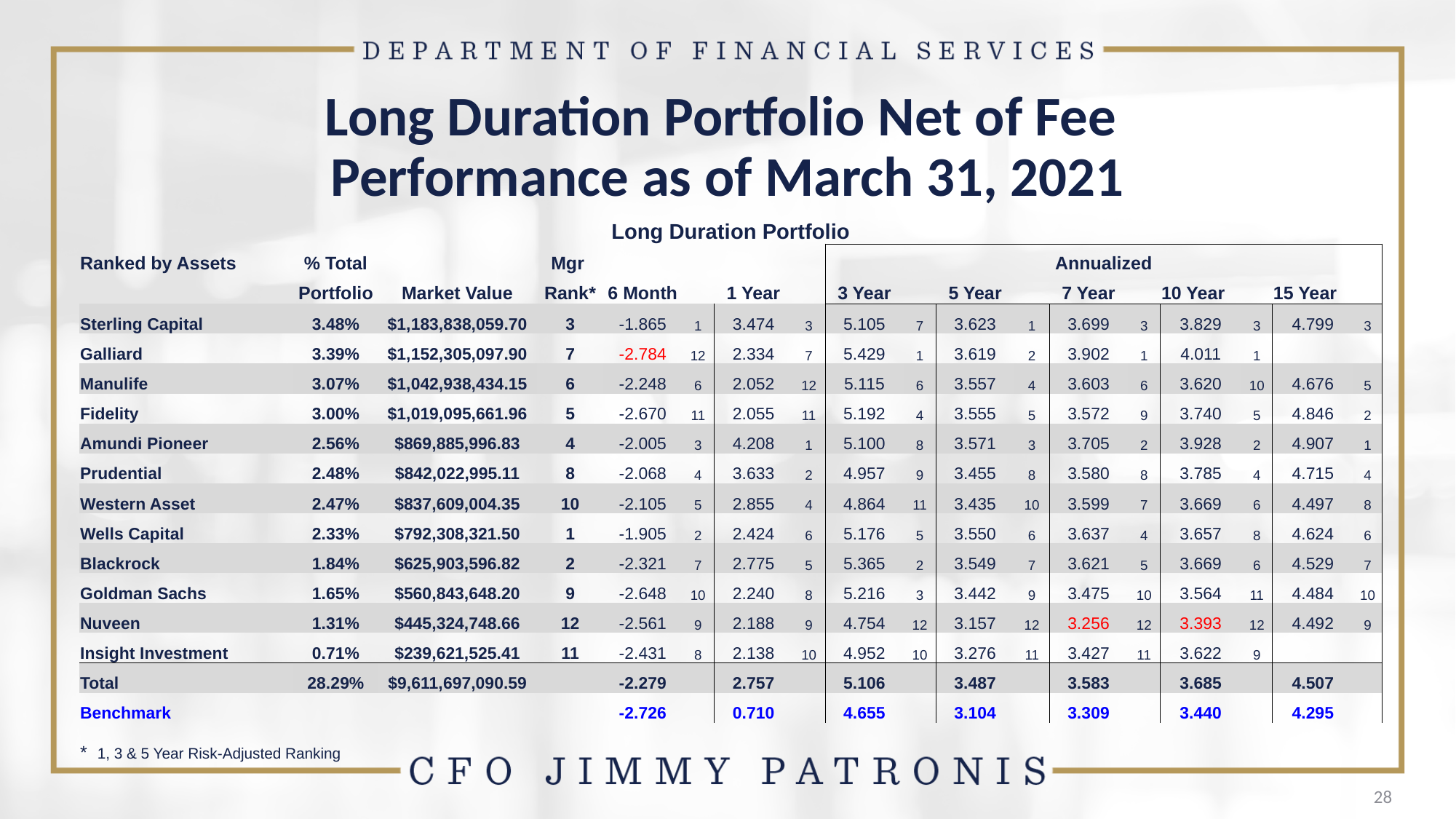

# Long Duration Portfolio Net of Fee Performance as of March 31, 2021
| Long Duration Portfolio |  |  |  |  |  |  |  |  |  |  |  |  |  |  |  |  |  |
| --- | --- | --- | --- | --- | --- | --- | --- | --- | --- | --- | --- | --- | --- | --- | --- | --- | --- |
| Ranked by Assets | % Total |  | Mgr |  |  |  |  | Annualized |  |  |  |  |  |  |  |  |  |
|  | Portfolio | Market Value | Rank\* | 6 Month |  | 1 Year |  | 3 Year |  | 5 Year |  | 7 Year |  | 10 Year |  | 15 Year |  |
| Sterling Capital | 3.48% | $1,183,838,059.70 | 3 | -1.865 | 1 | 3.474 | 3 | 5.105 | 7 | 3.623 | 1 | 3.699 | 3 | 3.829 | 3 | 4.799 | 3 |
| Galliard | 3.39% | $1,152,305,097.90 | 7 | -2.784 | 12 | 2.334 | 7 | 5.429 | 1 | 3.619 | 2 | 3.902 | 1 | 4.011 | 1 |  |  |
| Manulife | 3.07% | $1,042,938,434.15 | 6 | -2.248 | 6 | 2.052 | 12 | 5.115 | 6 | 3.557 | 4 | 3.603 | 6 | 3.620 | 10 | 4.676 | 5 |
| Fidelity | 3.00% | $1,019,095,661.96 | 5 | -2.670 | 11 | 2.055 | 11 | 5.192 | 4 | 3.555 | 5 | 3.572 | 9 | 3.740 | 5 | 4.846 | 2 |
| Amundi Pioneer | 2.56% | $869,885,996.83 | 4 | -2.005 | 3 | 4.208 | 1 | 5.100 | 8 | 3.571 | 3 | 3.705 | 2 | 3.928 | 2 | 4.907 | 1 |
| Prudential | 2.48% | $842,022,995.11 | 8 | -2.068 | 4 | 3.633 | 2 | 4.957 | 9 | 3.455 | 8 | 3.580 | 8 | 3.785 | 4 | 4.715 | 4 |
| Western Asset | 2.47% | $837,609,004.35 | 10 | -2.105 | 5 | 2.855 | 4 | 4.864 | 11 | 3.435 | 10 | 3.599 | 7 | 3.669 | 6 | 4.497 | 8 |
| Wells Capital | 2.33% | $792,308,321.50 | 1 | -1.905 | 2 | 2.424 | 6 | 5.176 | 5 | 3.550 | 6 | 3.637 | 4 | 3.657 | 8 | 4.624 | 6 |
| Blackrock | 1.84% | $625,903,596.82 | 2 | -2.321 | 7 | 2.775 | 5 | 5.365 | 2 | 3.549 | 7 | 3.621 | 5 | 3.669 | 6 | 4.529 | 7 |
| Goldman Sachs | 1.65% | $560,843,648.20 | 9 | -2.648 | 10 | 2.240 | 8 | 5.216 | 3 | 3.442 | 9 | 3.475 | 10 | 3.564 | 11 | 4.484 | 10 |
| Nuveen | 1.31% | $445,324,748.66 | 12 | -2.561 | 9 | 2.188 | 9 | 4.754 | 12 | 3.157 | 12 | 3.256 | 12 | 3.393 | 12 | 4.492 | 9 |
| Insight Investment | 0.71% | $239,621,525.41 | 11 | -2.431 | 8 | 2.138 | 10 | 4.952 | 10 | 3.276 | 11 | 3.427 | 11 | 3.622 | 9 |  |  |
| Total | 28.29% | $9,611,697,090.59 |  | -2.279 |  | 2.757 |  | 5.106 |  | 3.487 |  | 3.583 |  | 3.685 |  | 4.507 |  |
| Benchmark |  |  |  | -2.726 |  | 0.710 |  | 4.655 |  | 3.104 |  | 3.309 |  | 3.440 |  | 4.295 |  |
| \* 1, 3 & 5 Year Risk-Adjusted Ranking |  |  |  |  |  |  |  |  |  |  |  |  |  |  |  |  |  |
28